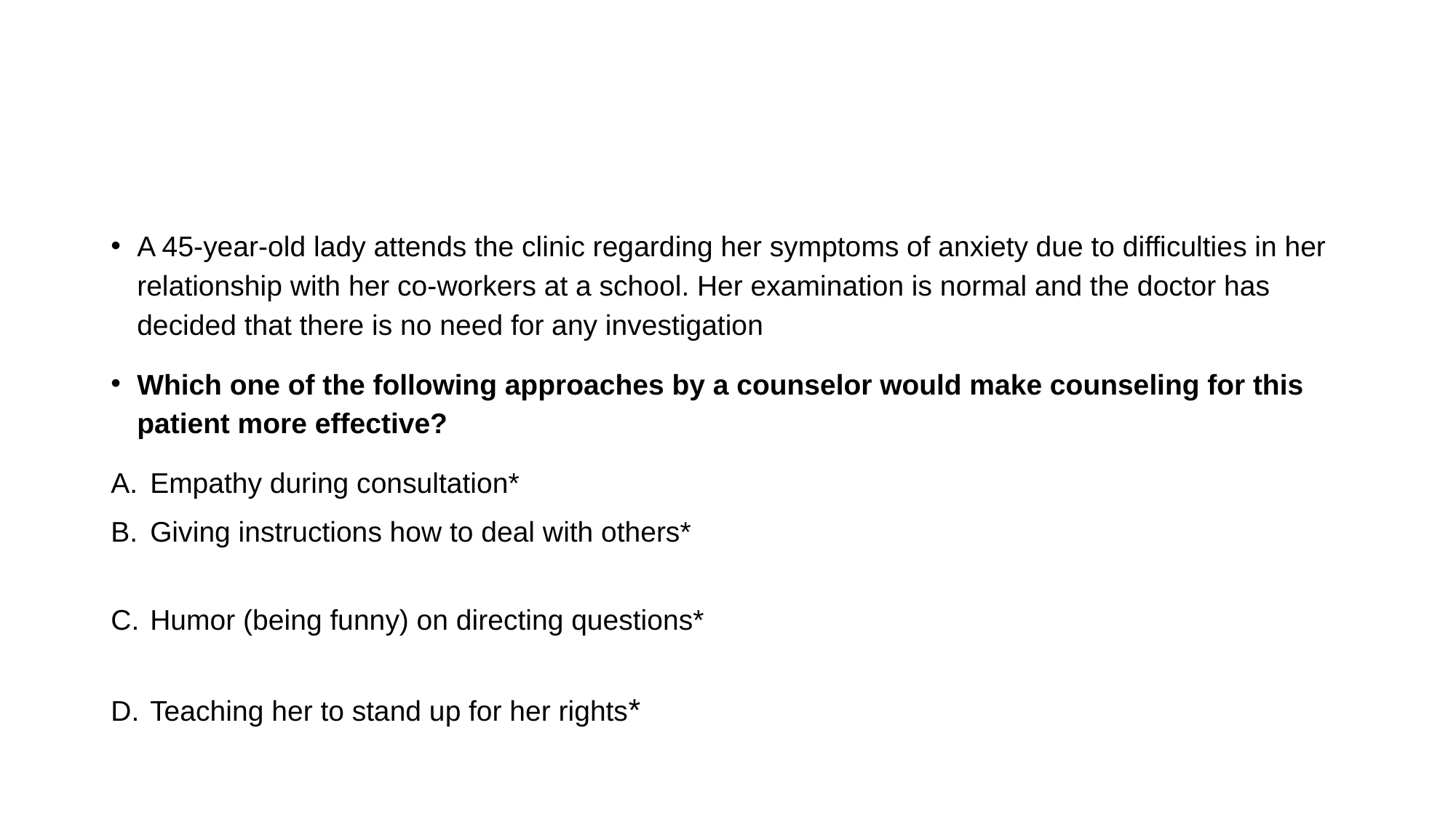

#
A 45-year-old lady attends the clinic regarding her symptoms of anxiety due to difficulties in her relationship with her co-workers at a school. Her examination is normal and the doctor has decided that there is no need for any investigation
Which one of the following approaches by a counselor would make counseling for this patient more effective?
Empathy during consultation*
Giving instructions how to deal with others*

Humor (being funny) on directing questions*

Teaching her to stand up for her rights*